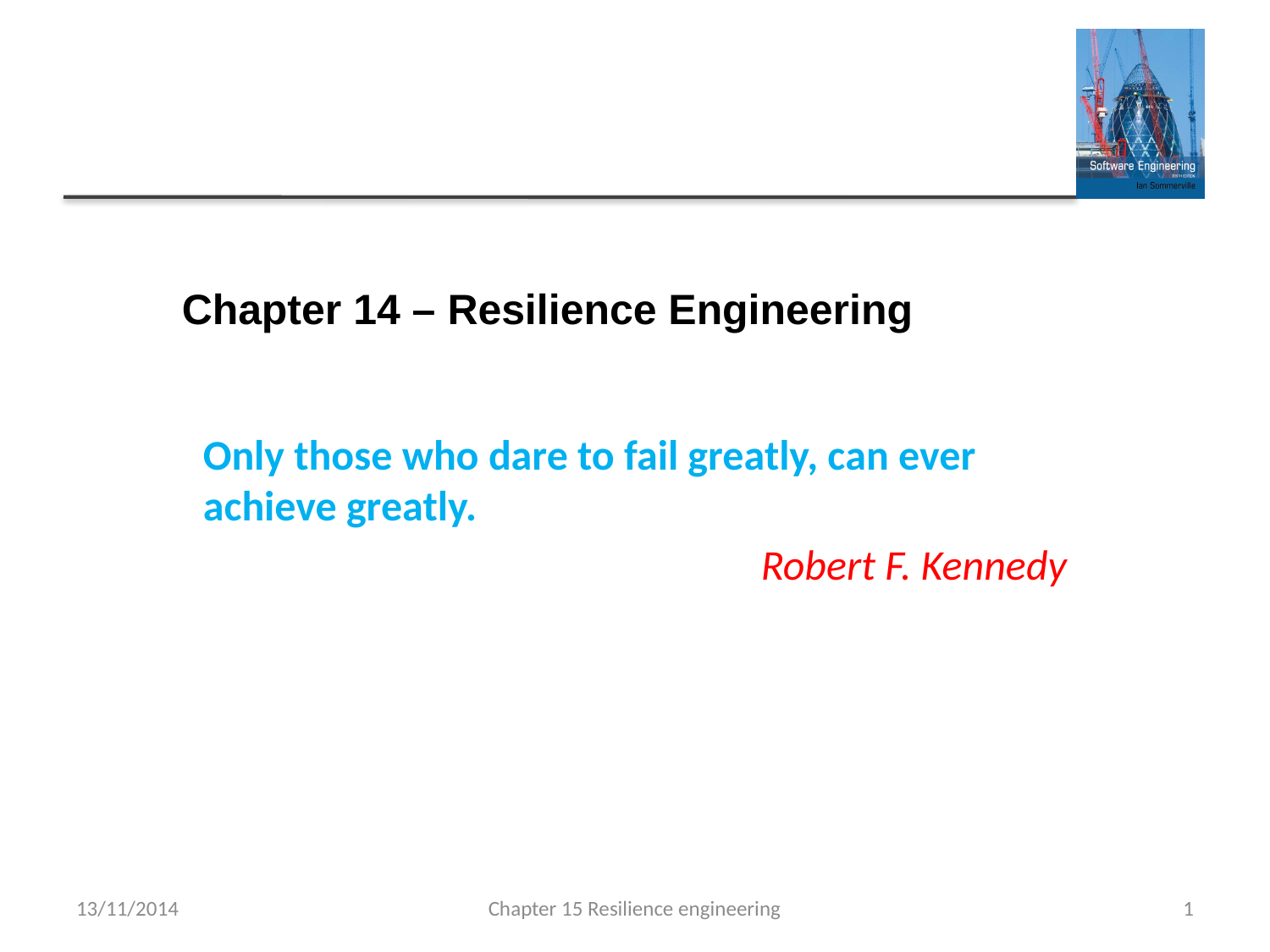

Chapter 14 – Resilience Engineering
#
Only those who dare to fail greatly, can ever achieve greatly.
Robert F. Kennedy
13/11/2014
Chapter 15 Resilience engineering
1